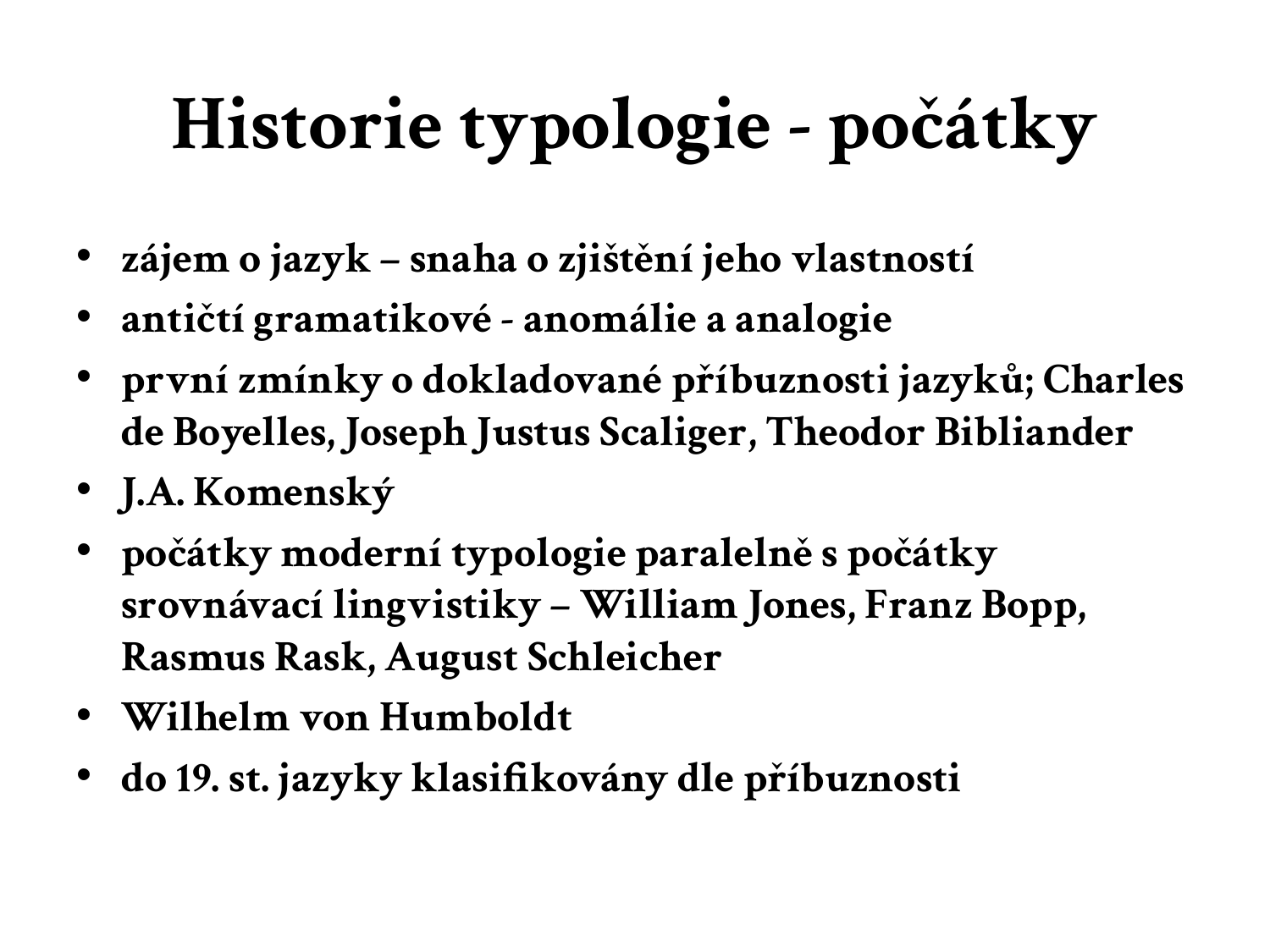

# Historie typologie - počátky
zájem o jazyk – snaha o zjištění jeho vlastností
antičtí gramatikové - anomálie a analogie
první zmínky o dokladované příbuznosti jazyků; Charles de Boyelles, Joseph Justus Scaliger, Theodor Bibliander
J.A. Komenský
počátky moderní typologie paralelně s počátky srovnávací lingvistiky – William Jones, Franz Bopp, Rasmus Rask, August Schleicher
Wilhelm von Humboldt
do 19. st. jazyky klasifikovány dle příbuznosti